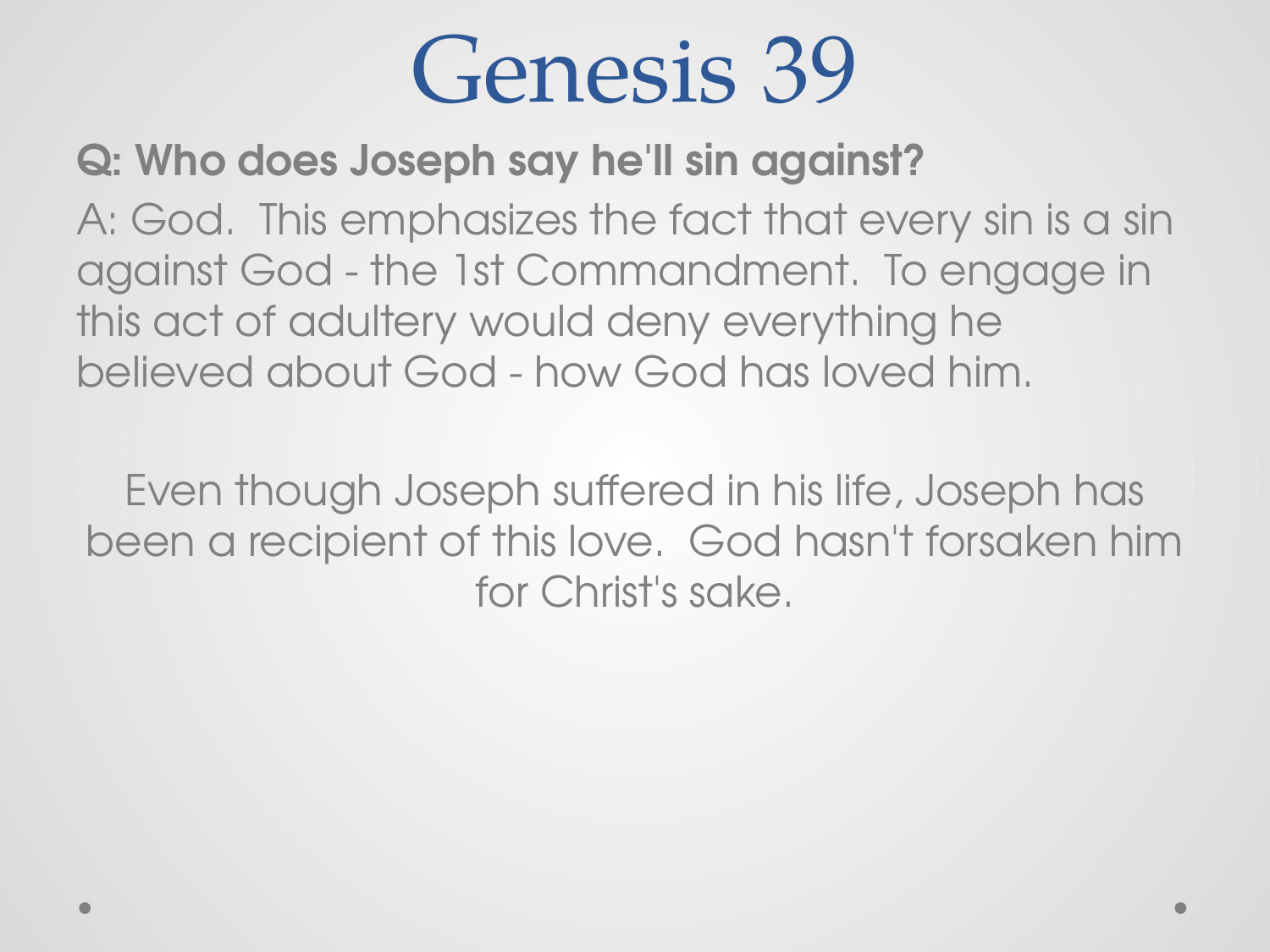

# Genesis 39
Q: Who does Joseph say he'll sin against?
A: God.  This emphasizes the fact that every sin is a sin against God - the 1st Commandment.  To engage in this act of adultery would deny everything he believed about God - how God has loved him.

Even though Joseph suffered in his life, Joseph has been a recipient of this love.  God hasn't forsaken him for Christ's sake.